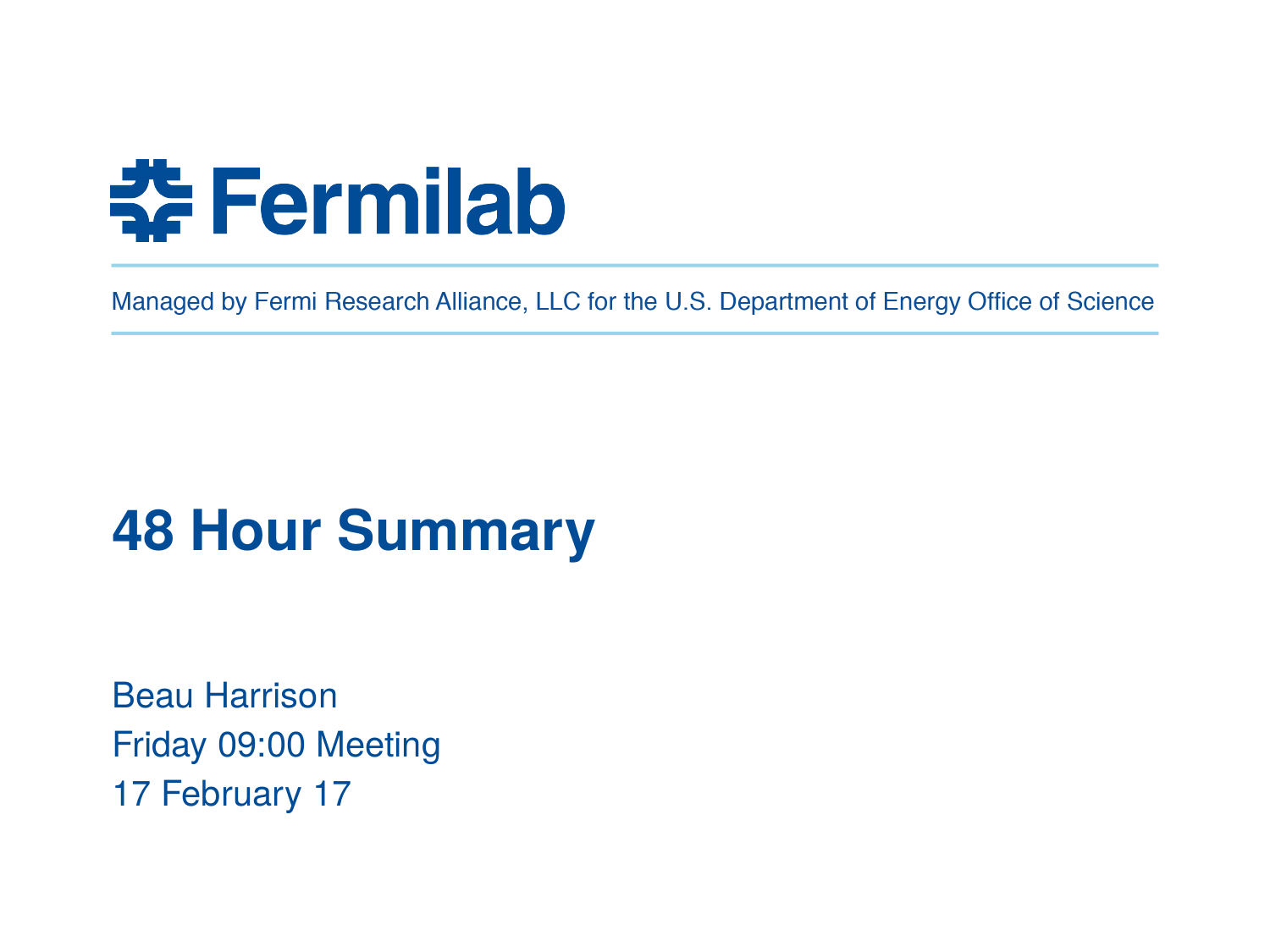

# 48 Hour Summary
Beau Harrison
Friday 09:00 Meeting
17 February 17